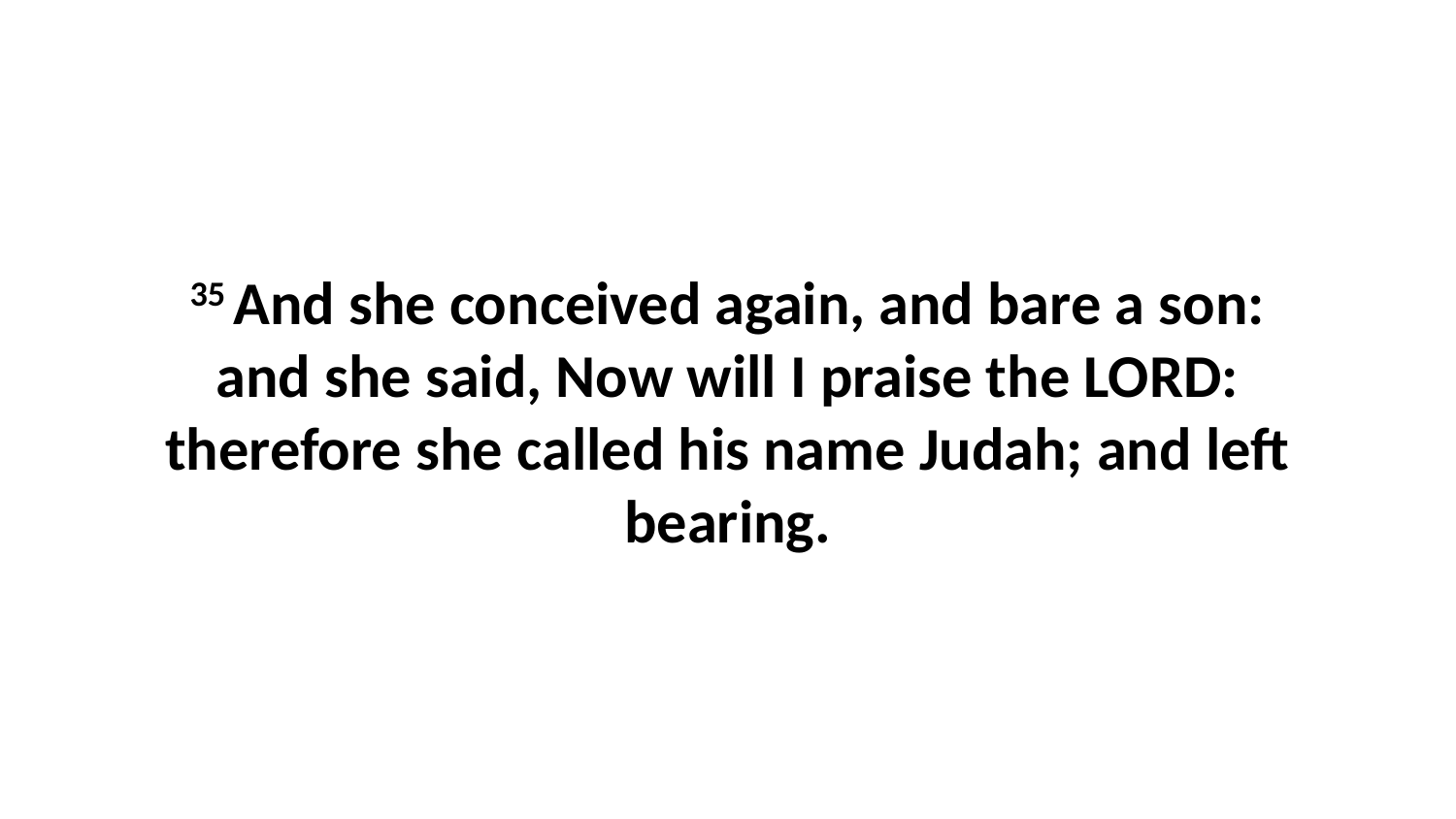

35 And she conceived again, and bare a son: and she said, Now will I praise the LORD: therefore she called his name Judah; and left bearing.